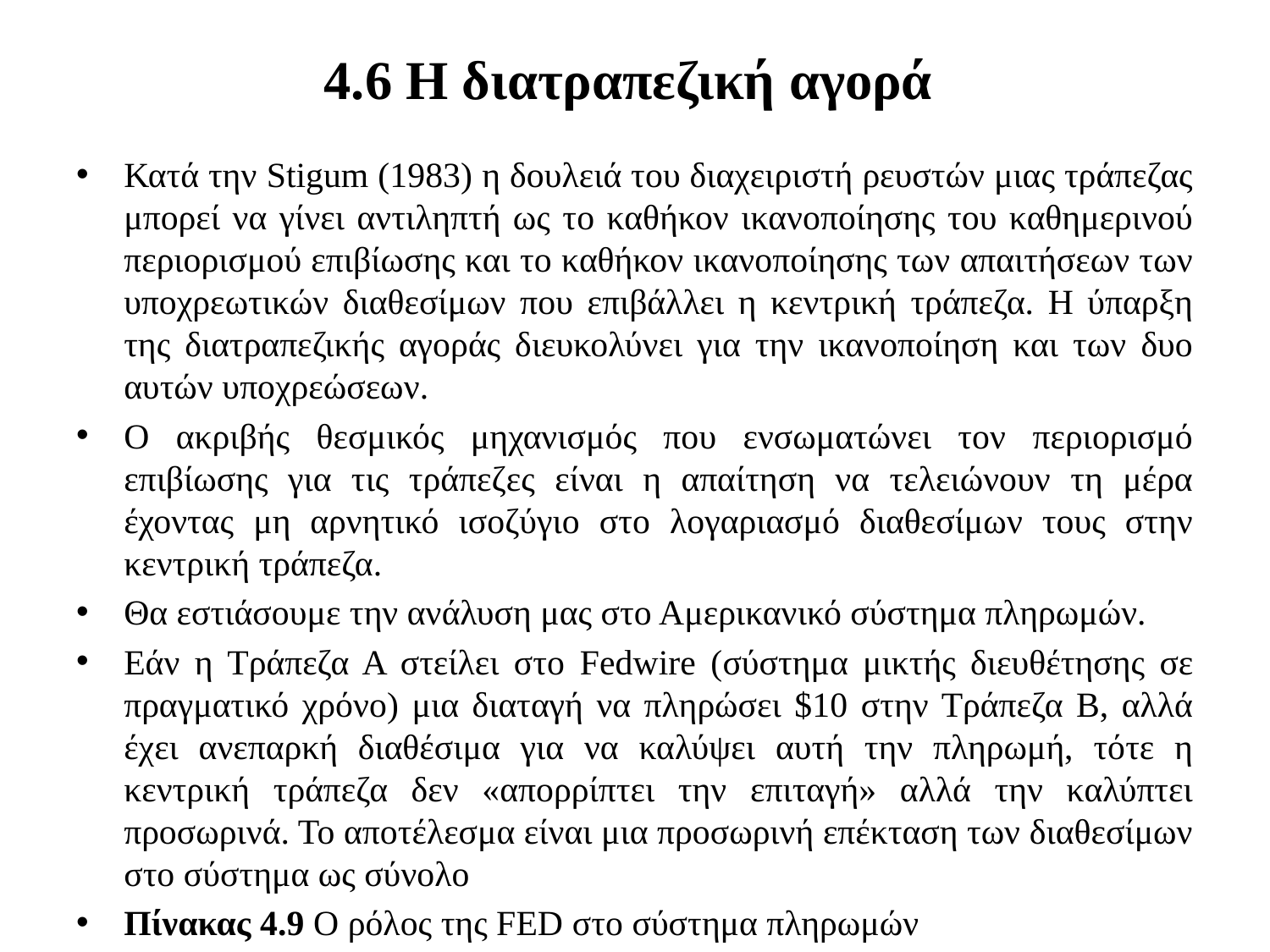

# 4.6 Η διατραπεζική αγορά
Κατά την Stigum (1983) η δουλειά του διαχειριστή ρευστών μιας τράπεζας μπορεί να γίνει αντιληπτή ως το καθήκον ικανοποίησης του καθημερινού περιορισμού επιβίωσης και το καθήκον ικανοποίησης των απαιτήσεων των υποχρεωτικών διαθεσίμων που επιβάλλει η κεντρική τράπεζα. Η ύπαρξη της διατραπεζικής αγοράς διευκολύνει για την ικανοποίηση και των δυο αυτών υποχρεώσεων.
Ο ακριβής θεσμικός μηχανισμός που ενσωματώνει τον περιορισμό επιβίωσης για τις τράπεζες είναι η απαίτηση να τελειώνουν τη μέρα έχοντας μη αρνητικό ισοζύγιο στο λογαριασμό διαθεσίμων τους στην κεντρική τράπεζα.
Θα εστιάσουμε την ανάλυση μας στο Αμερικανικό σύστημα πληρωμών.
Εάν η Τράπεζα Α στείλει στο Fedwire (σύστημα μικτής διευθέτησης σε πραγματικό χρόνο) μια διαταγή να πληρώσει $10 στην Τράπεζα Β, αλλά έχει ανεπαρκή διαθέσιμα για να καλύψει αυτή την πληρωμή, τότε η κεντρική τράπεζα δεν «απορρίπτει την επιταγή» αλλά την καλύπτει προσωρινά. Το αποτέλεσμα είναι μια προσωρινή επέκταση των διαθεσίμων στο σύστημα ως σύνολο
Πίνακας 4.9 Ο ρόλος της FED στο σύστημα πληρωμών